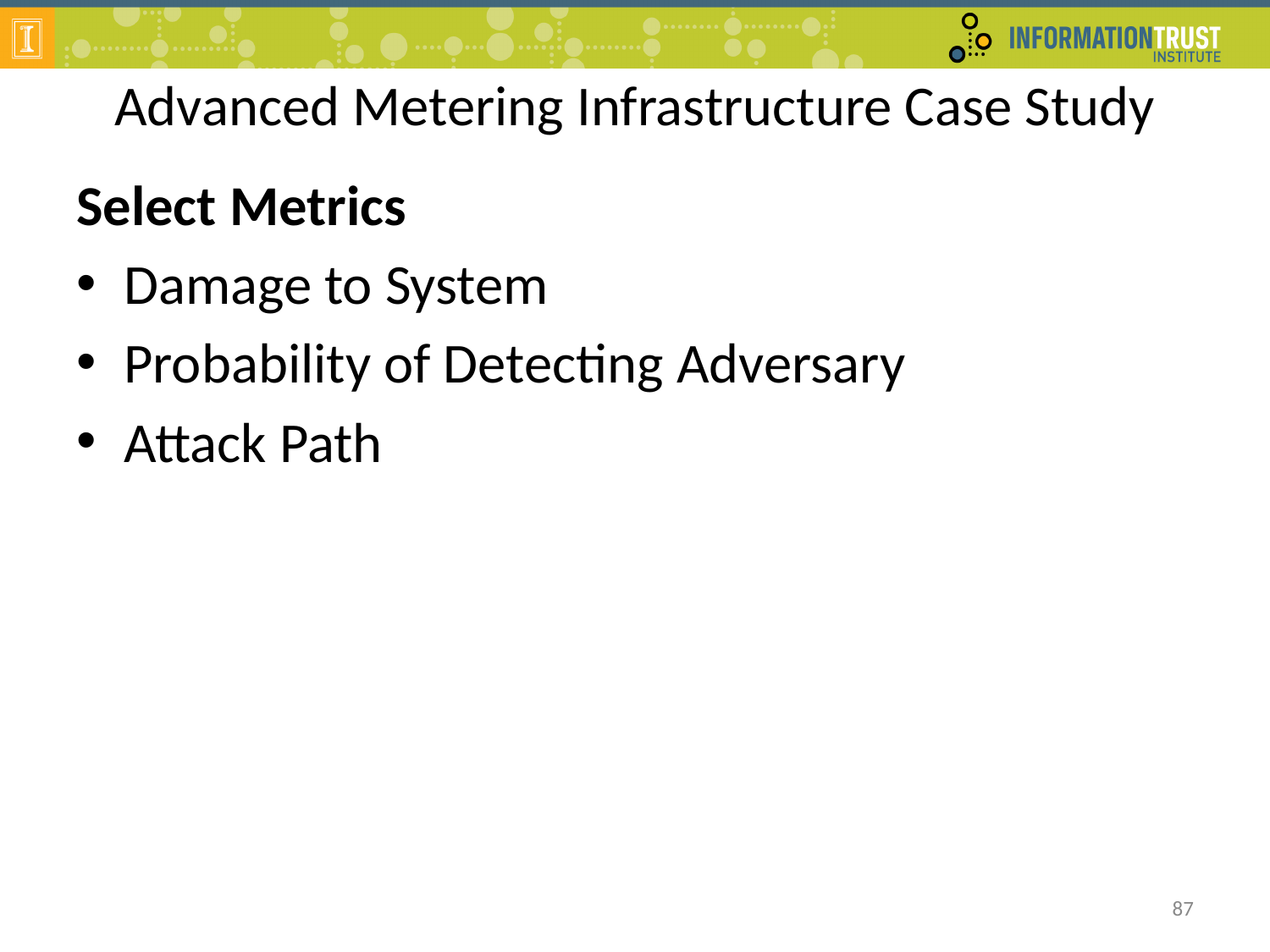

# Advanced Metering Infrastructure Case Study
Select Metrics
Damage to System
Probability of Detecting Adversary
Attack Path

87